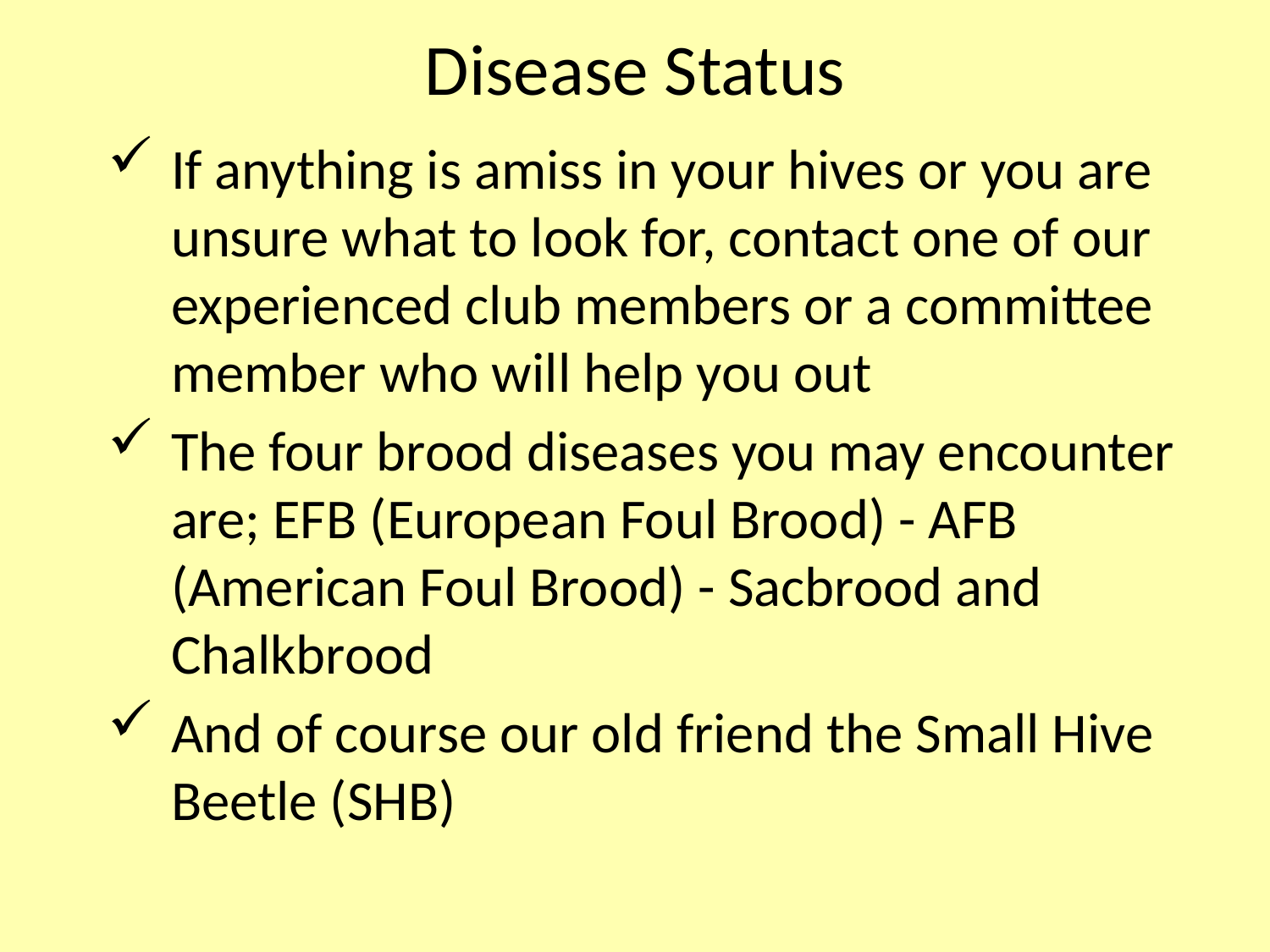

# Disease Status
If anything is amiss in your hives or you are unsure what to look for, contact one of our experienced club members or a committee member who will help you out
The four brood diseases you may encounter are; EFB (European Foul Brood) - AFB (American Foul Brood) - Sacbrood and Chalkbrood
And of course our old friend the Small Hive Beetle (SHB)